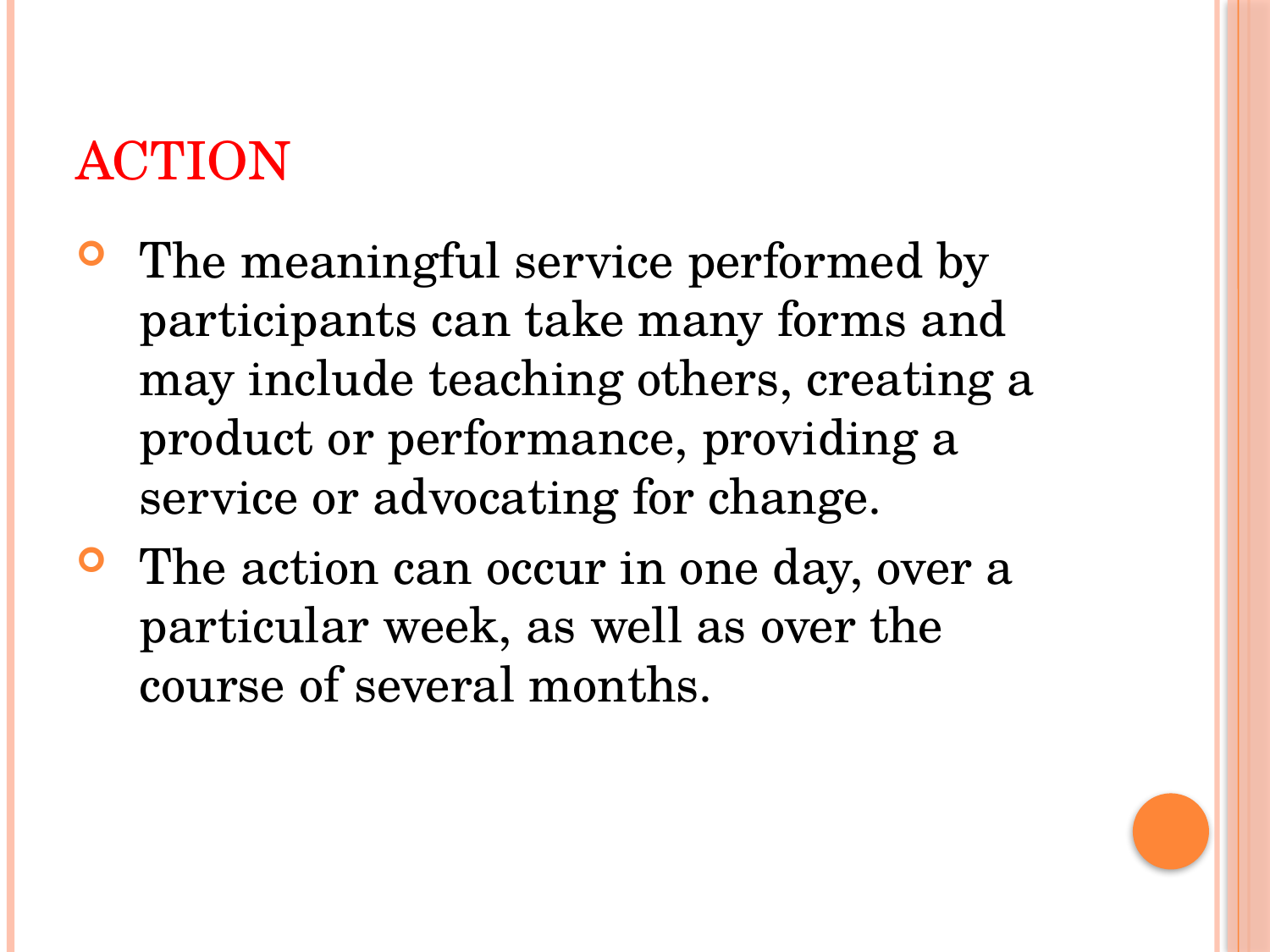

# Action
The meaningful service performed by participants can take many forms and may include teaching others, creating a product or performance, providing a service or advocating for change.
The action can occur in one day, over a particular week, as well as over the course of several months.